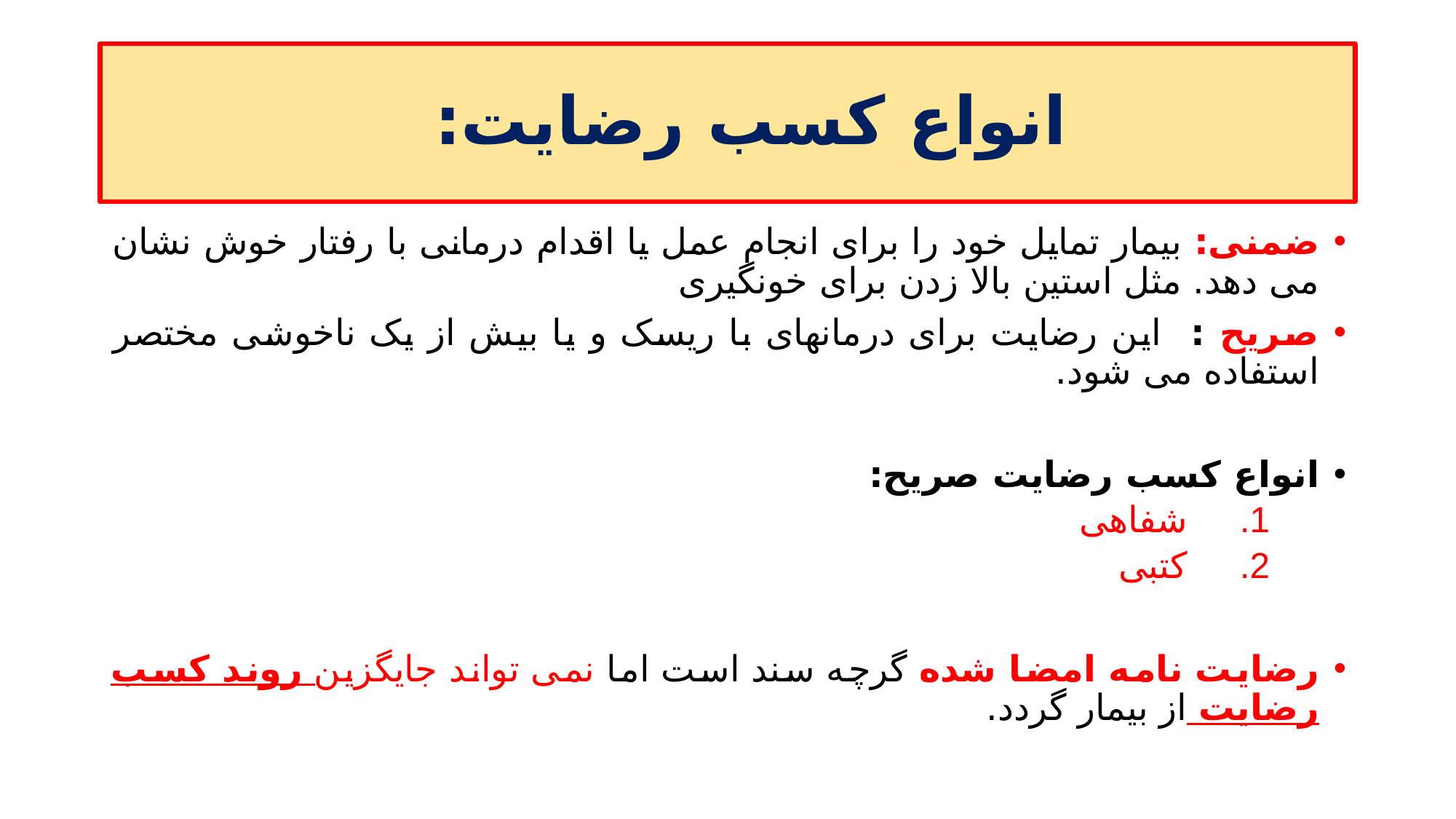

# انواع کسب رضایت:
ضمنی: بیمار تمایل خود را برای انجام عمل یا اقدام درمانی با رفتار خوش نشان می دهد. مثل استین بالا زدن برای خونگیری
صریح :  این رضایت برای درمانهای با ریسک و یا بیش از یک ناخوشی مختصر استفاده می شود.

انواع کسب رضایت صریح:
شفاهی
کتبی

رضایت نامه امضا شده گرچه سند است اما نمی تواند جایگزین روند کسب رضایت از بیمار گردد.